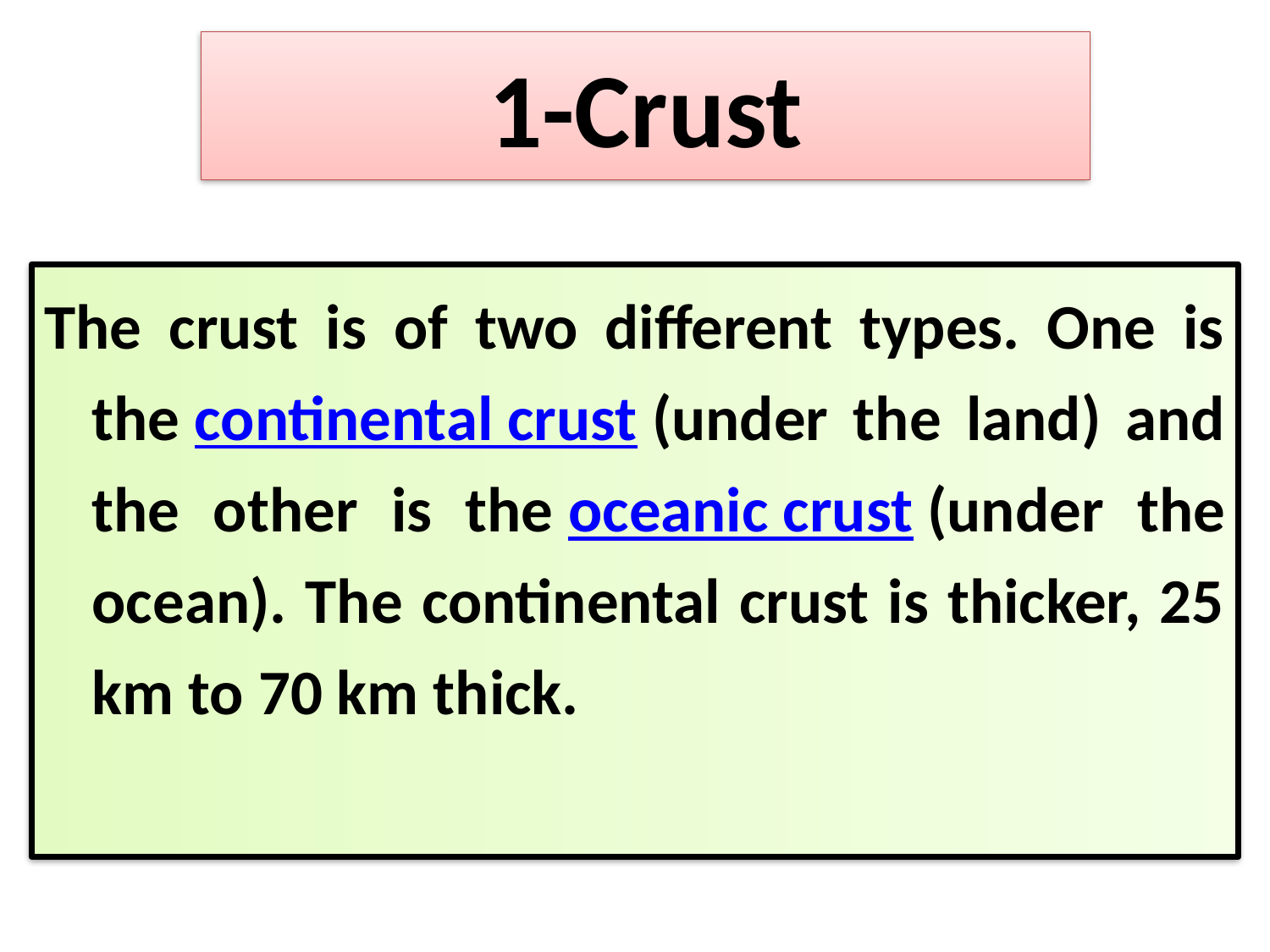

# 1-Crust
The crust is of two different types. One is the continental crust (under the land) and the other is the oceanic crust (under the ocean). The continental crust is thicker, 25 km to 70 km thick.